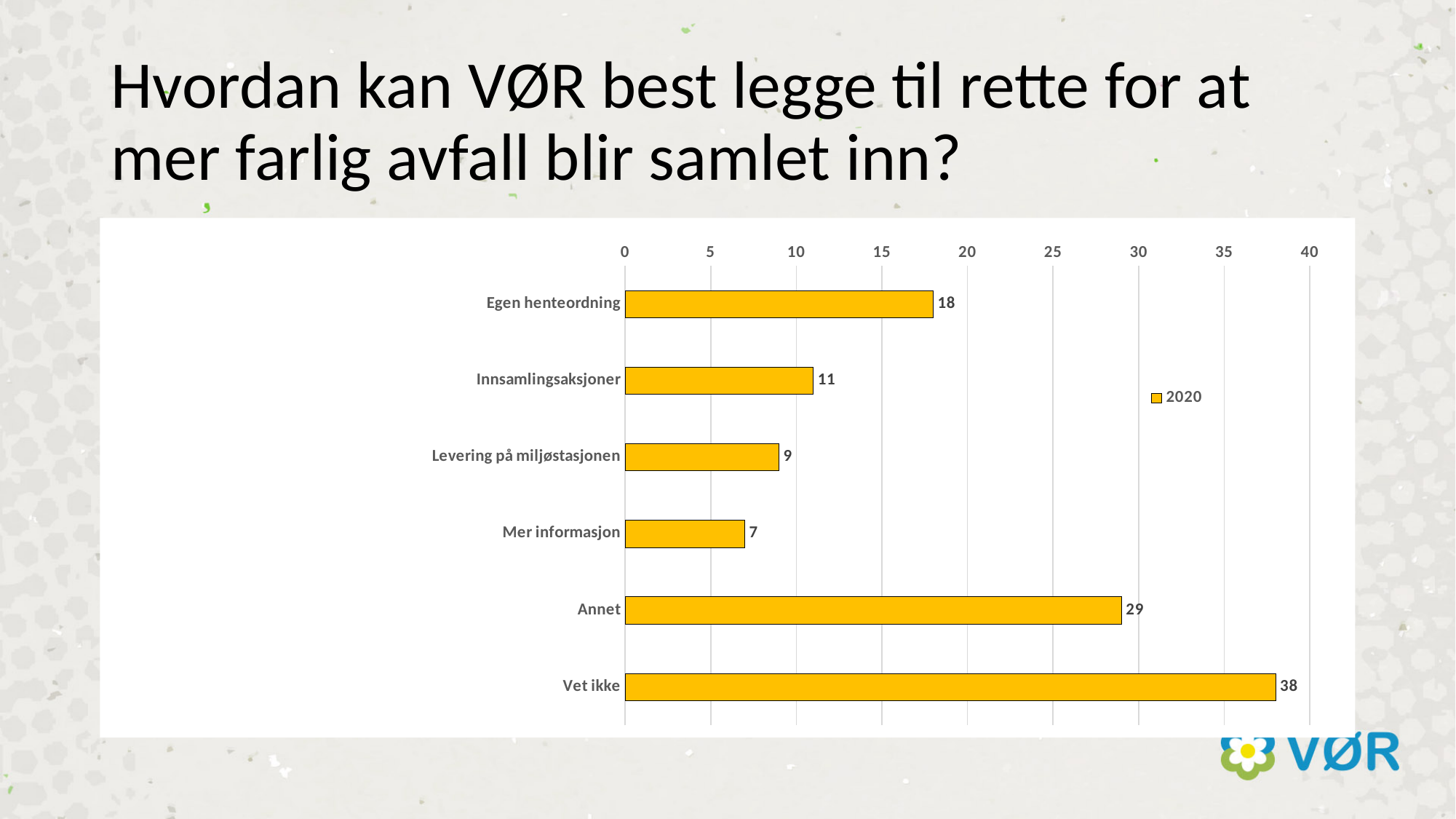

# Hvordan kan VØR best legge til rette for at mer farlig avfall blir samlet inn?

### Chart

| Category | 2020 |
|---|---|
| Egen henteordning | 18.0 |
| Innsamlingsaksjoner | 11.0 |
| Levering på miljøstasjonen | 9.0 |
| Mer informasjon | 7.0 |
| Annet | 29.0 |
| Vet ikke | 38.0 |